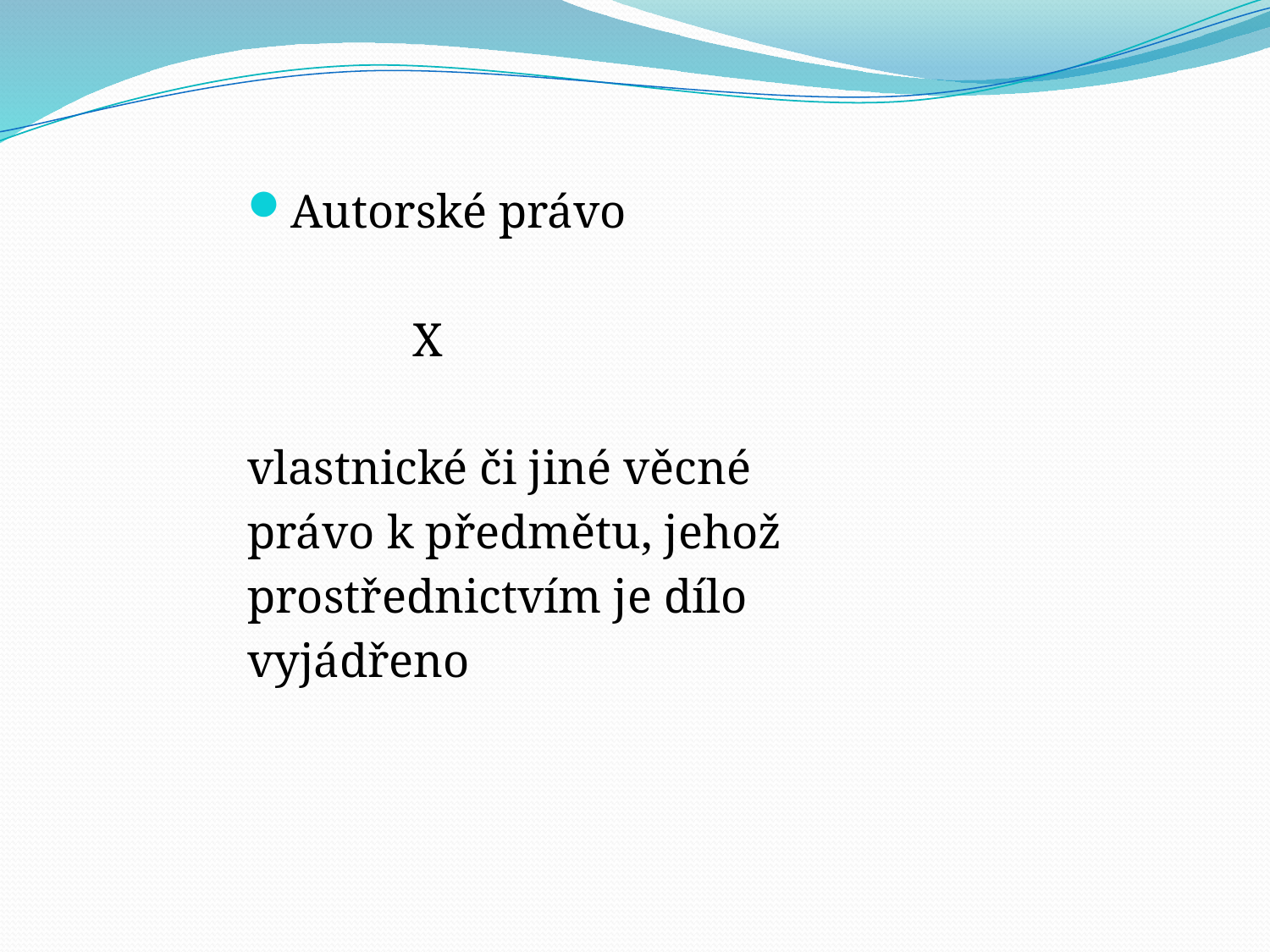

Autorské právo

		X

vlastnické či jiné věcné
právo k předmětu, jehož
prostřednictvím je dílo
vyjádřeno